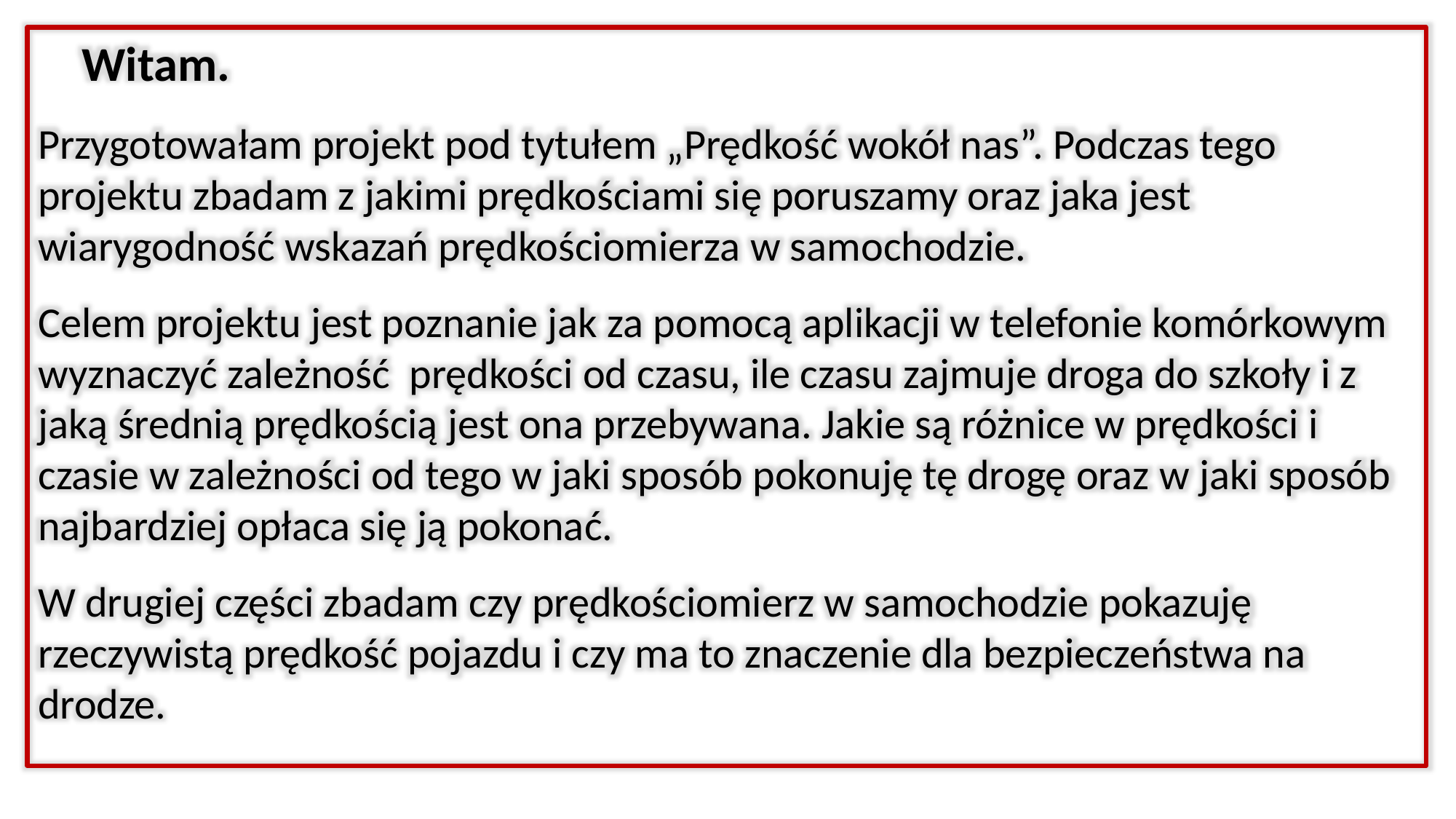

Witam.

Przygotowałam projekt pod tytułem „Prędkość wokół nas”. Podczas tego projektu zbadam z jakimi prędkościami się poruszamy oraz jaka jest wiarygodność wskazań prędkościomierza w samochodzie.

Celem projektu jest poznanie jak za pomocą aplikacji w telefonie komórkowym wyznaczyć zależność  prędkości od czasu, ile czasu zajmuje droga do szkoły i z jaką średnią prędkością jest ona przebywana. Jakie są różnice w prędkości i czasie w zależności od tego w jaki sposób pokonuję tę drogę oraz w jaki sposób najbardziej opłaca się ją pokonać.

W drugiej części zbadam czy prędkościomierz w samochodzie pokazuję rzeczywistą prędkość pojazdu i czy ma to znaczenie dla bezpieczeństwa na drodze.